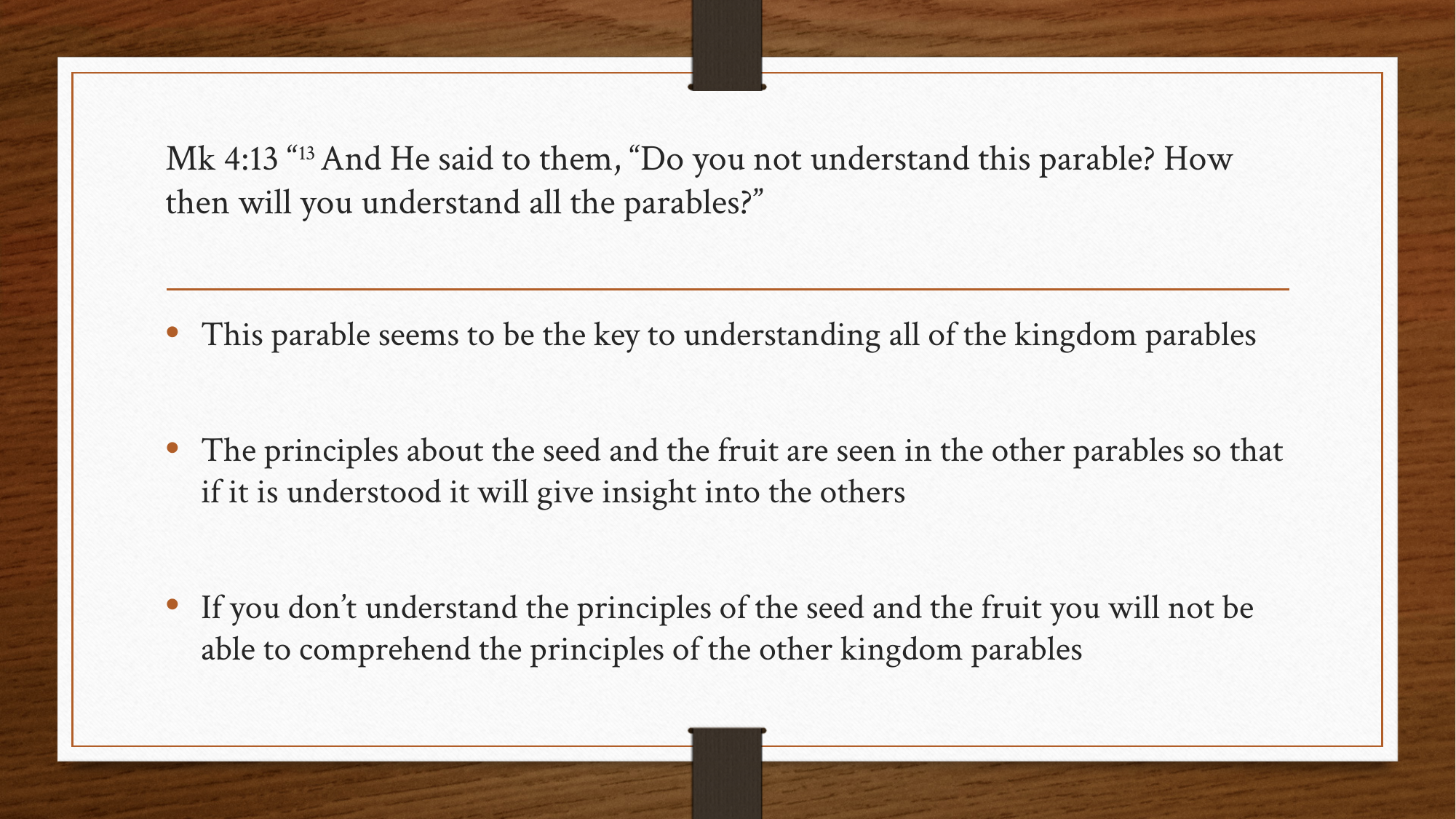

# Mk 4:13 “13 And He said to them, “Do you not understand this parable? How then will you understand all the parables?”
This parable seems to be the key to understanding all of the kingdom parables

The principles about the seed and the fruit are seen in the other parables so that if it is understood it will give insight into the others

If you don’t understand the principles of the seed and the fruit you will not be able to comprehend the principles of the other kingdom parables